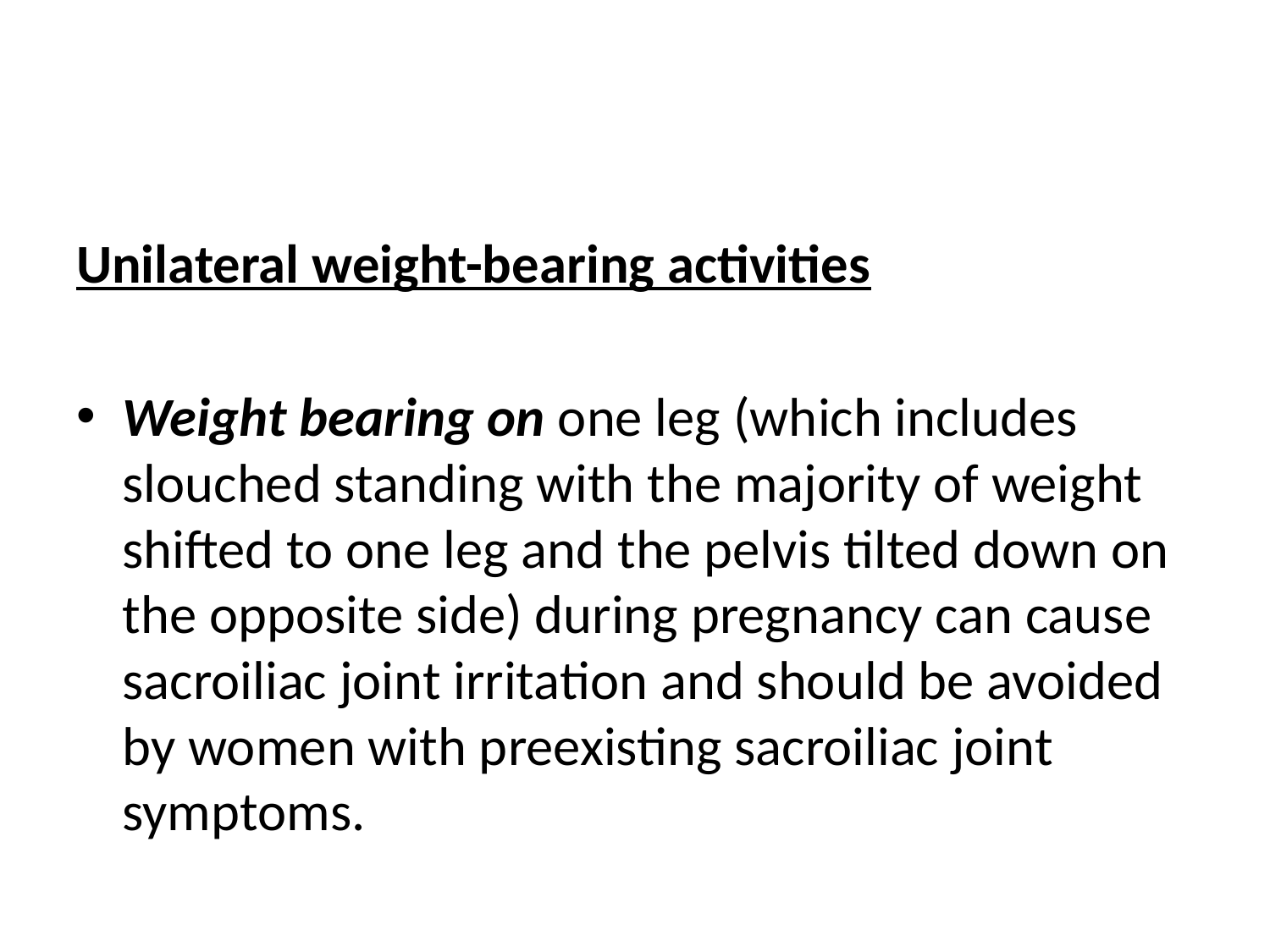

#
Unilateral weight-bearing activities

Weight bearing on one leg (which includes slouched standing with the majority of weight shifted to one leg and the pelvis tilted down on the opposite side) during pregnancy can cause sacroiliac joint irritation and should be avoided by women with preexisting sacroiliac joint symptoms.